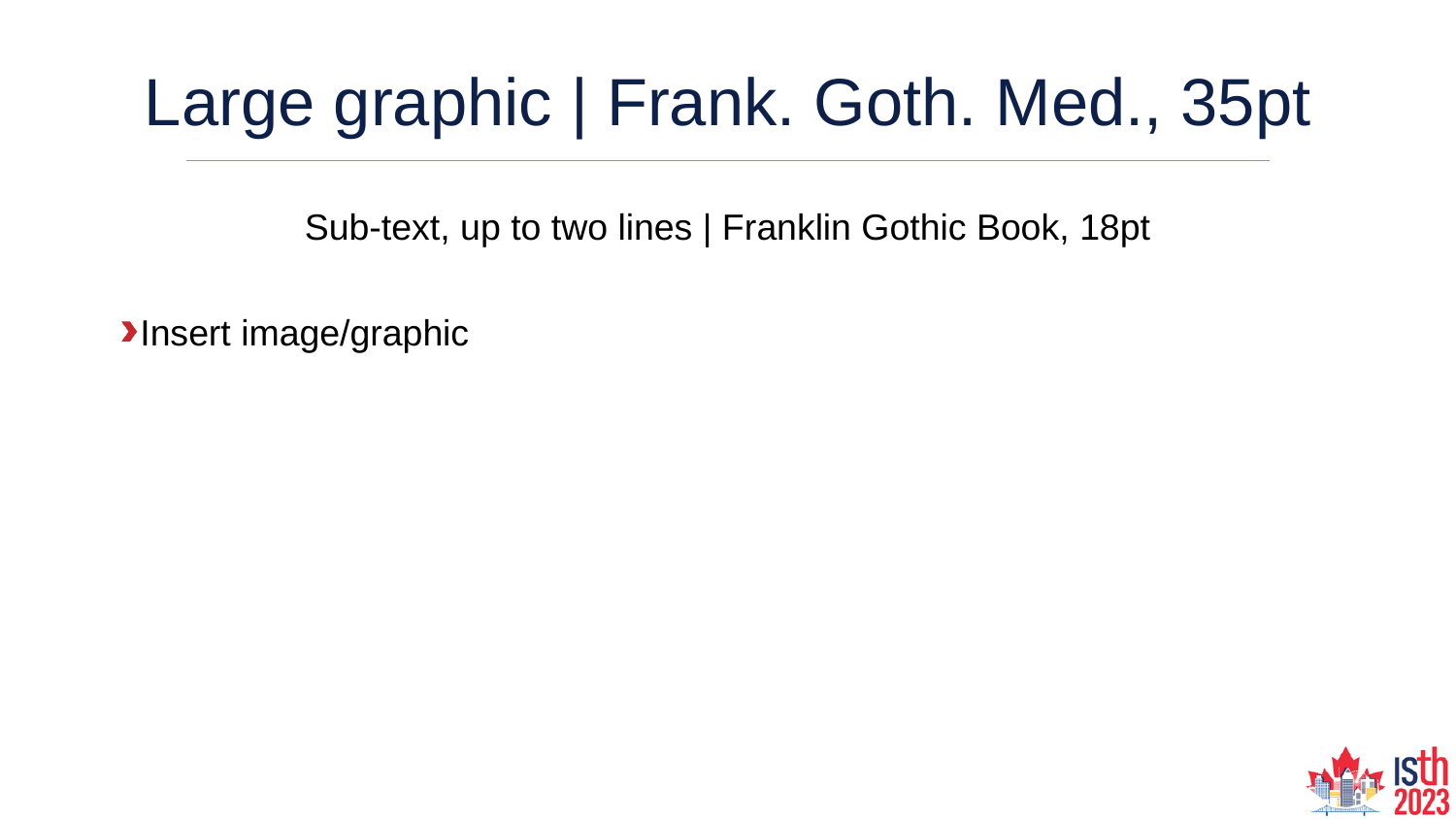

# Large graphic | Frank. Goth. Med., 35pt
Sub-text, up to two lines | Franklin Gothic Book, 18pt
Insert image/graphic